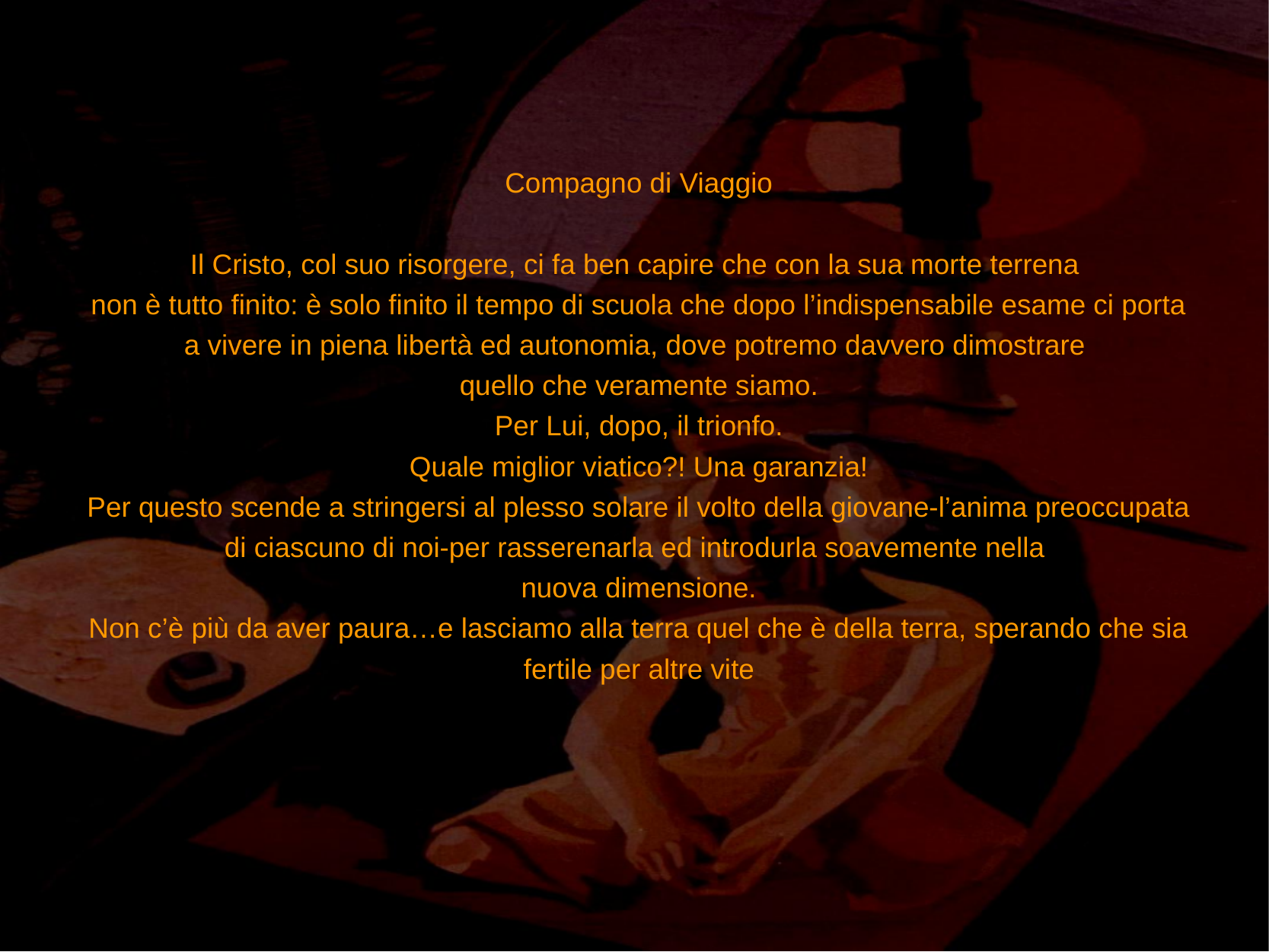

# Compagno di Viaggio Il Cristo, col suo risorgere, ci fa ben capire che con la sua morte terrena
non è tutto finito: è solo finito il tempo di scuola che dopo l’indispensabile esame ci porta a vivere in piena libertà ed autonomia, dove potremo davvero dimostrare
quello che veramente siamo.
Per Lui, dopo, il trionfo.
Quale miglior viatico?! Una garanzia!
Per questo scende a stringersi al plesso solare il volto della giovane-l’anima preoccupata di ciascuno di noi-per rasserenarla ed introdurla soavemente nella
nuova dimensione.
Non c’è più da aver paura…e lasciamo alla terra quel che è della terra, sperando che sia fertile per altre vite